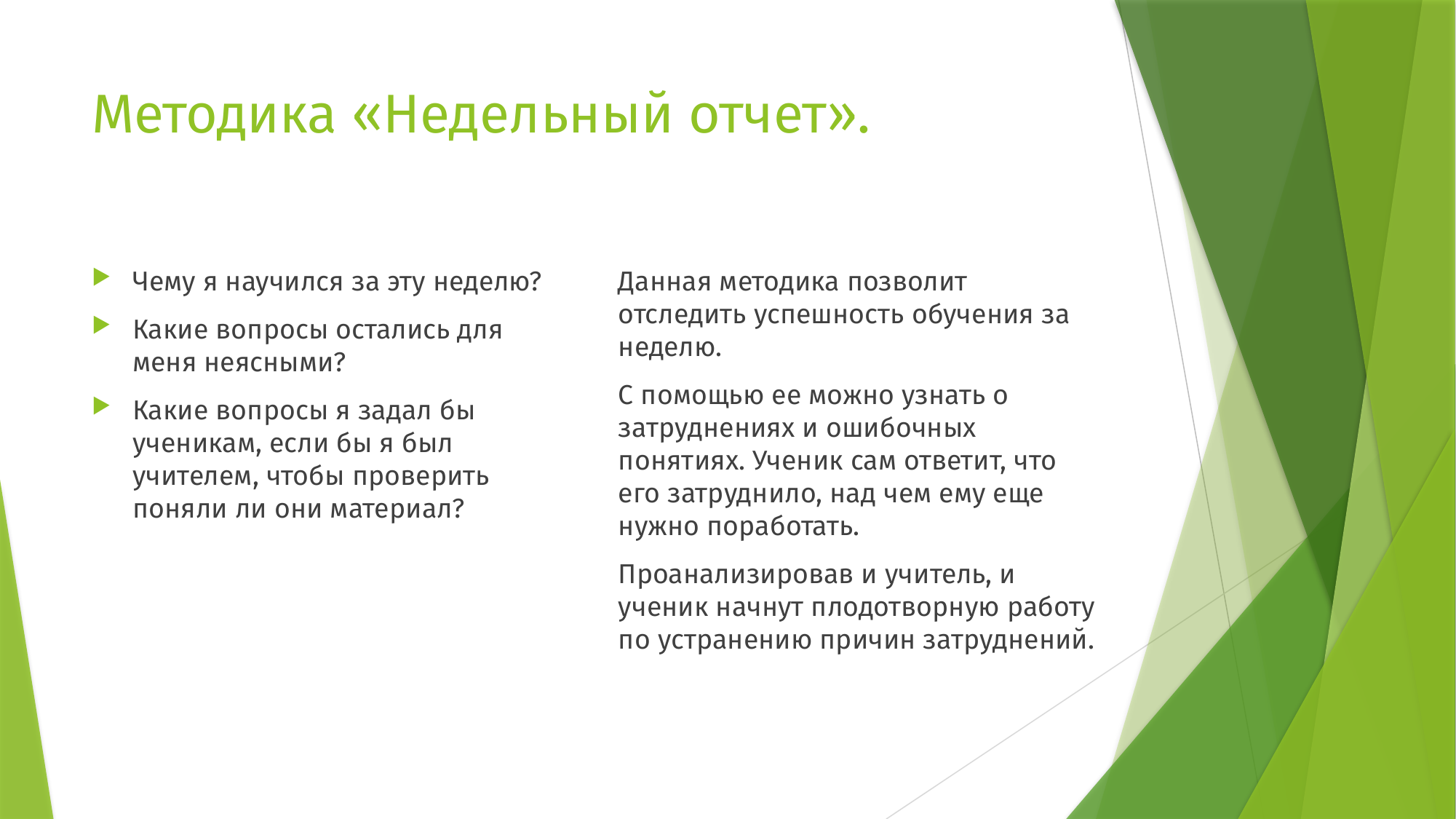

# Методика «Недельный отчет».
Чему я научился за эту неделю?
Какие вопросы остались для меня неясными?
Какие вопросы я задал бы ученикам, если бы я был учителем, чтобы проверить поняли ли они материал?
Данная методика позволит отследить успешность обучения за неделю.
С помощью ее можно узнать о затруднениях и ошибочных понятиях. Ученик сам ответит, что его затруднило, над чем ему еще нужно поработать.
Проанализировав и учитель, и ученик начнут плодотворную работу по устранению причин затруднений.